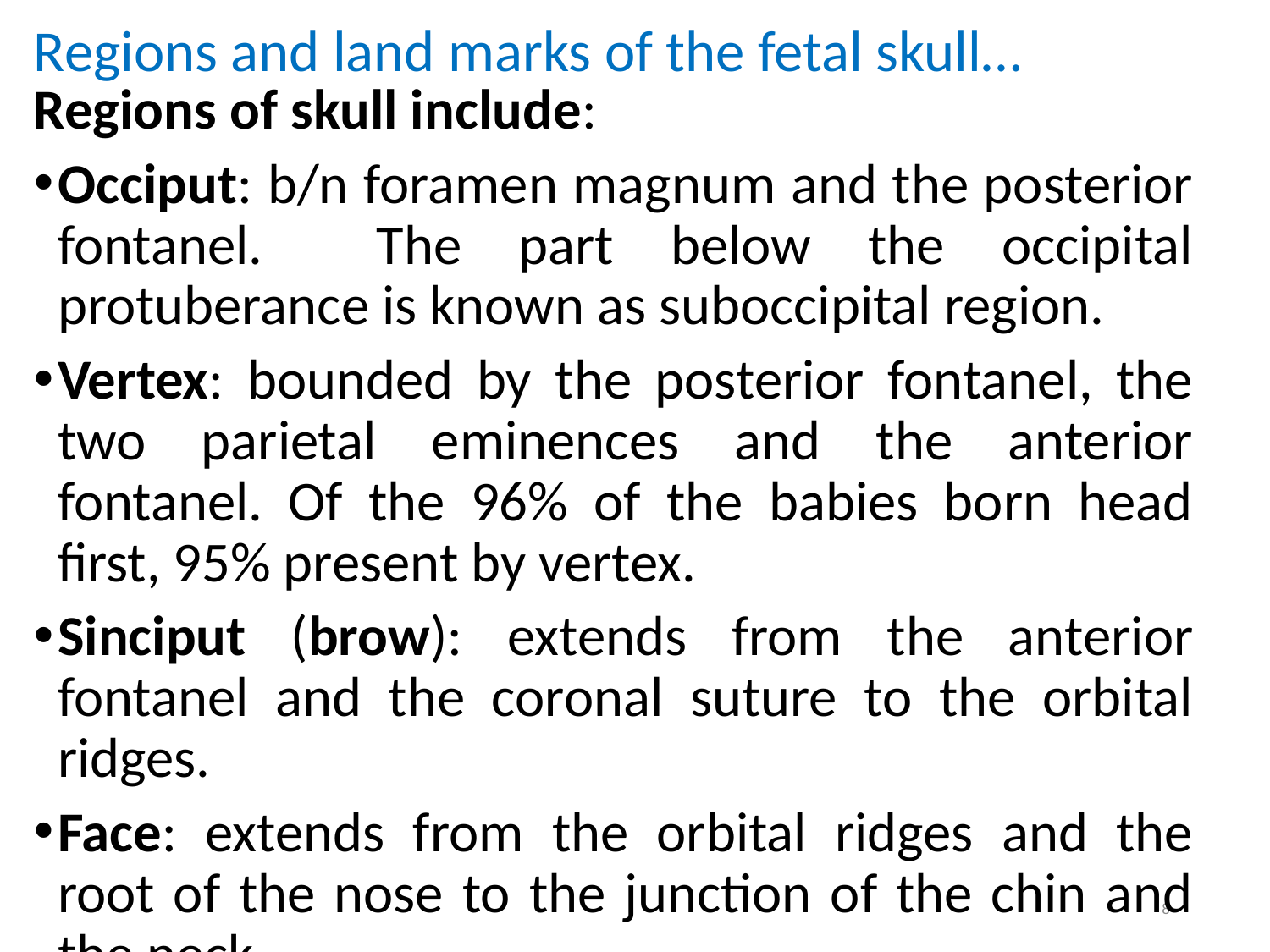

# Regions and land marks of the fetal skull…
Regions of skull include:
Occiput: b/n foramen magnum and the posterior fontanel.  The part below the occipital protuberance is known as suboccipital region.
Vertex: bounded by the posterior fontanel, the two parietal eminences and the anterior fontanel. Of the 96% of the babies born head first, 95% present by vertex.
Sinciput (brow): extends from the anterior fontanel and the coronal suture to the orbital ridges.
Face: extends from the orbital ridges and the root of the nose to the junction of the chin and the neck.
8